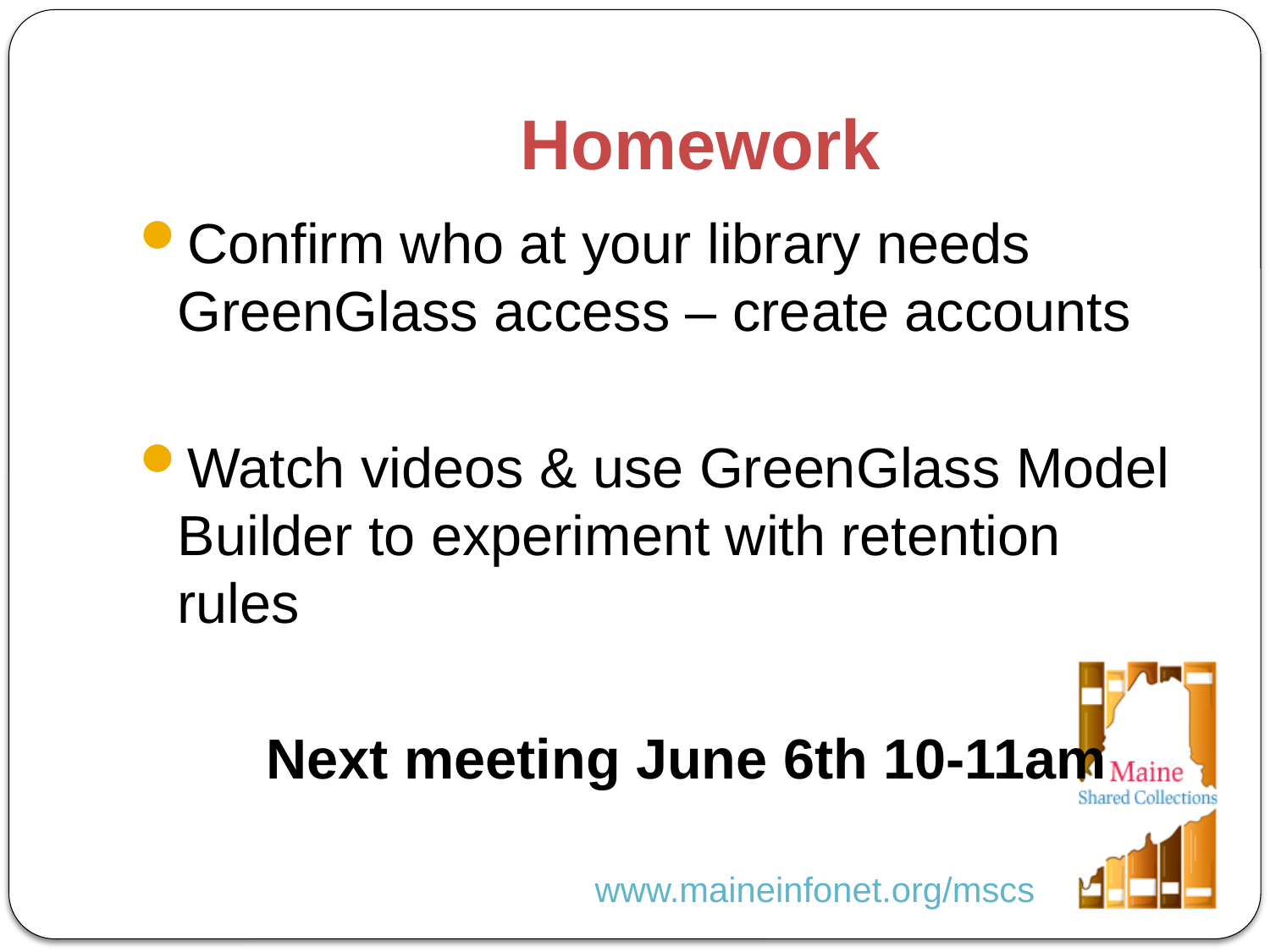

# Homework
Confirm who at your library needs GreenGlass access – create accounts

Watch videos & use GreenGlass Model Builder to experiment with retention rules

	Next meeting June 6th 10-11am
www.maineinfonet.org/mscs